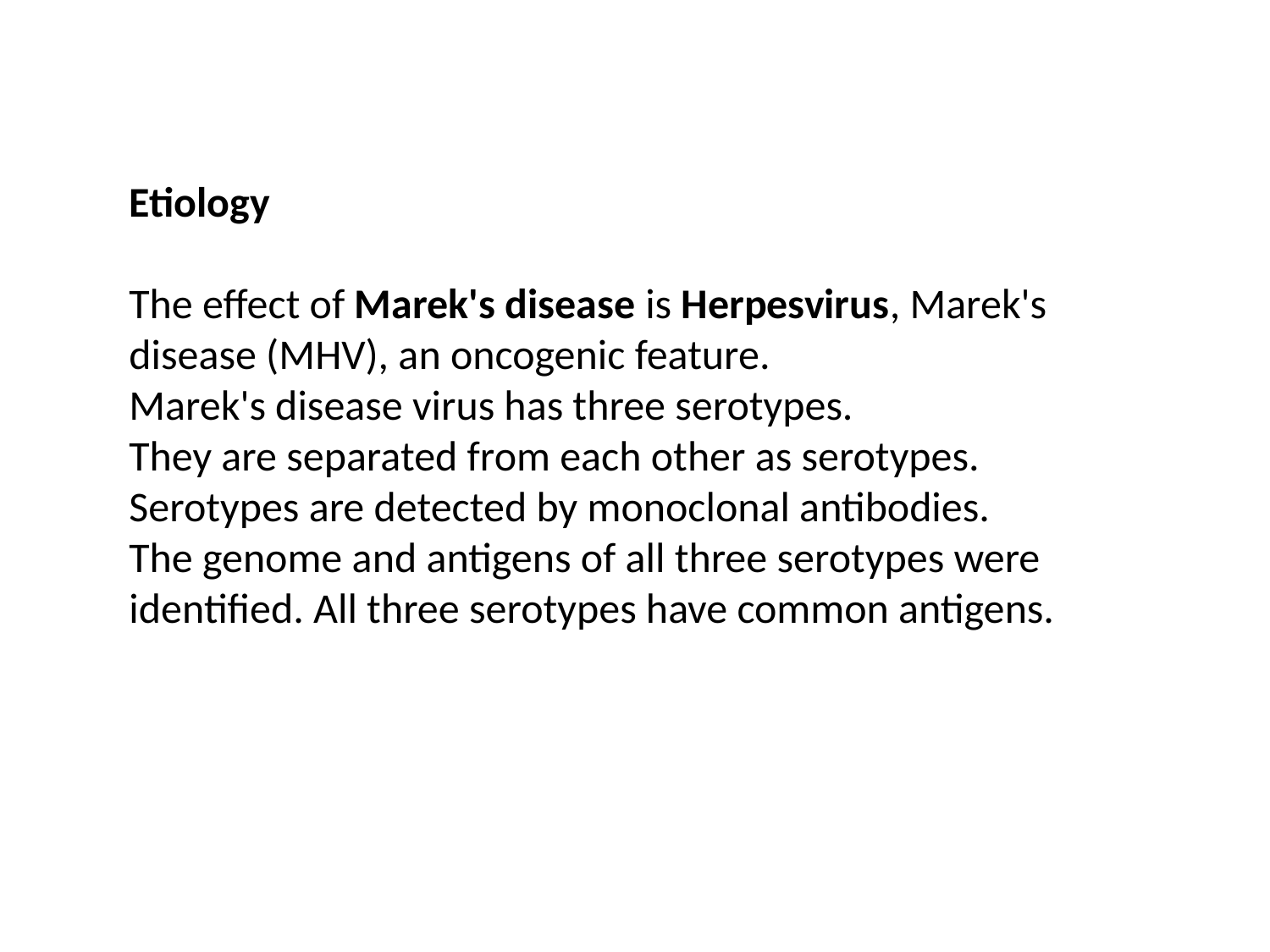

Etiology
The effect of Marek's disease is Herpesvirus, Marek's disease (MHV), an oncogenic feature.
Marek's disease virus has three serotypes.
They are separated from each other as serotypes.
Serotypes are detected by monoclonal antibodies.
The genome and antigens of all three serotypes were identified. All three serotypes have common antigens.